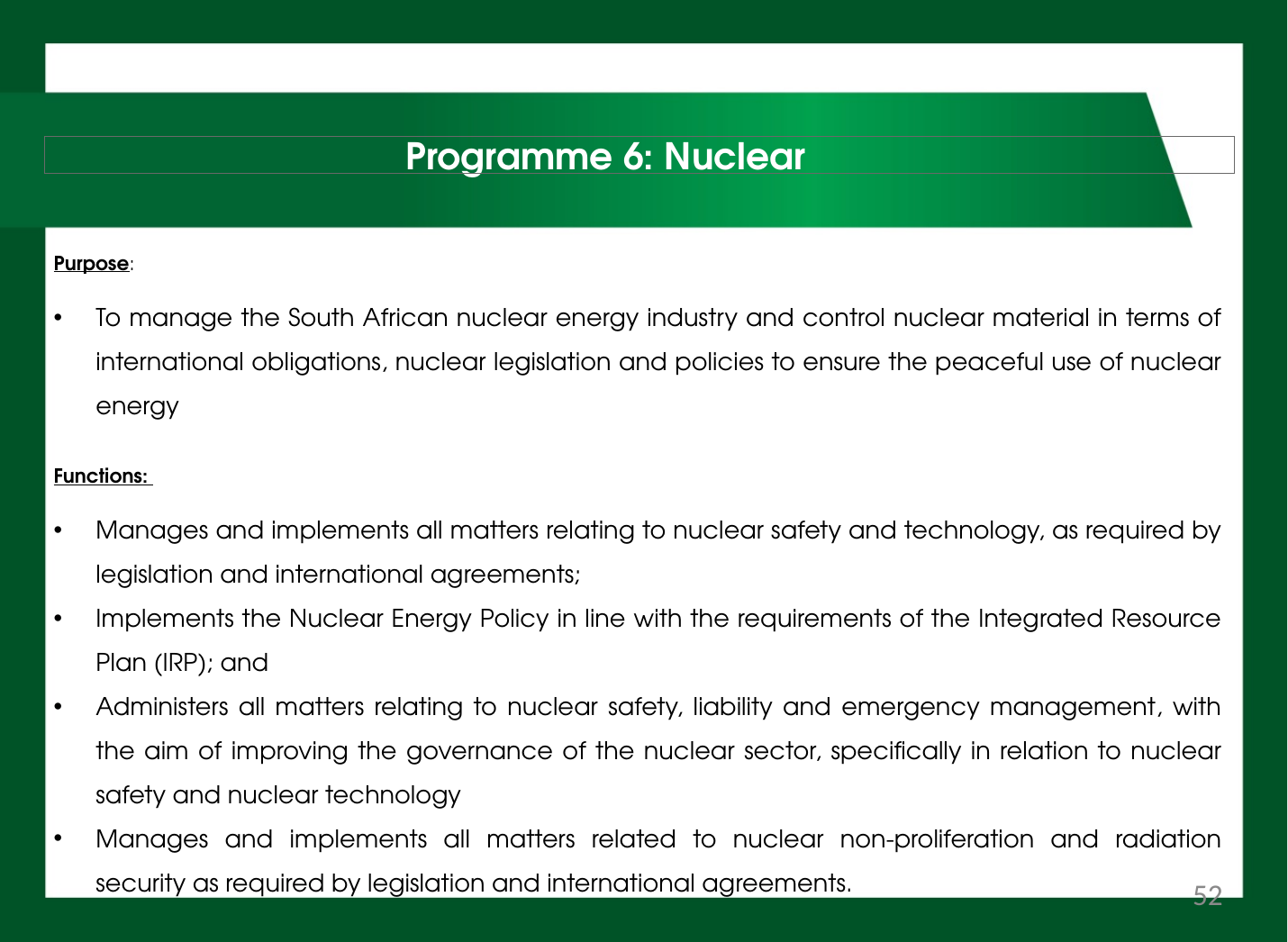

# Programme 6: Nuclear

Purpose:
To manage the South African nuclear energy industry and control nuclear material in terms of international obligations, nuclear legislation and policies to ensure the peaceful use of nuclear energy

Functions:
Manages and implements all matters relating to nuclear safety and technology, as required by legislation and international agreements;
Implements the Nuclear Energy Policy in line with the requirements of the Integrated Resource Plan (IRP); and
Administers all matters relating to nuclear safety, liability and emergency management, with the aim of improving the governance of the nuclear sector, specifically in relation to nuclear safety and nuclear technology
Manages and implements all matters related to nuclear non-proliferation and radiation security as required by legislation and international agreements.

)
52